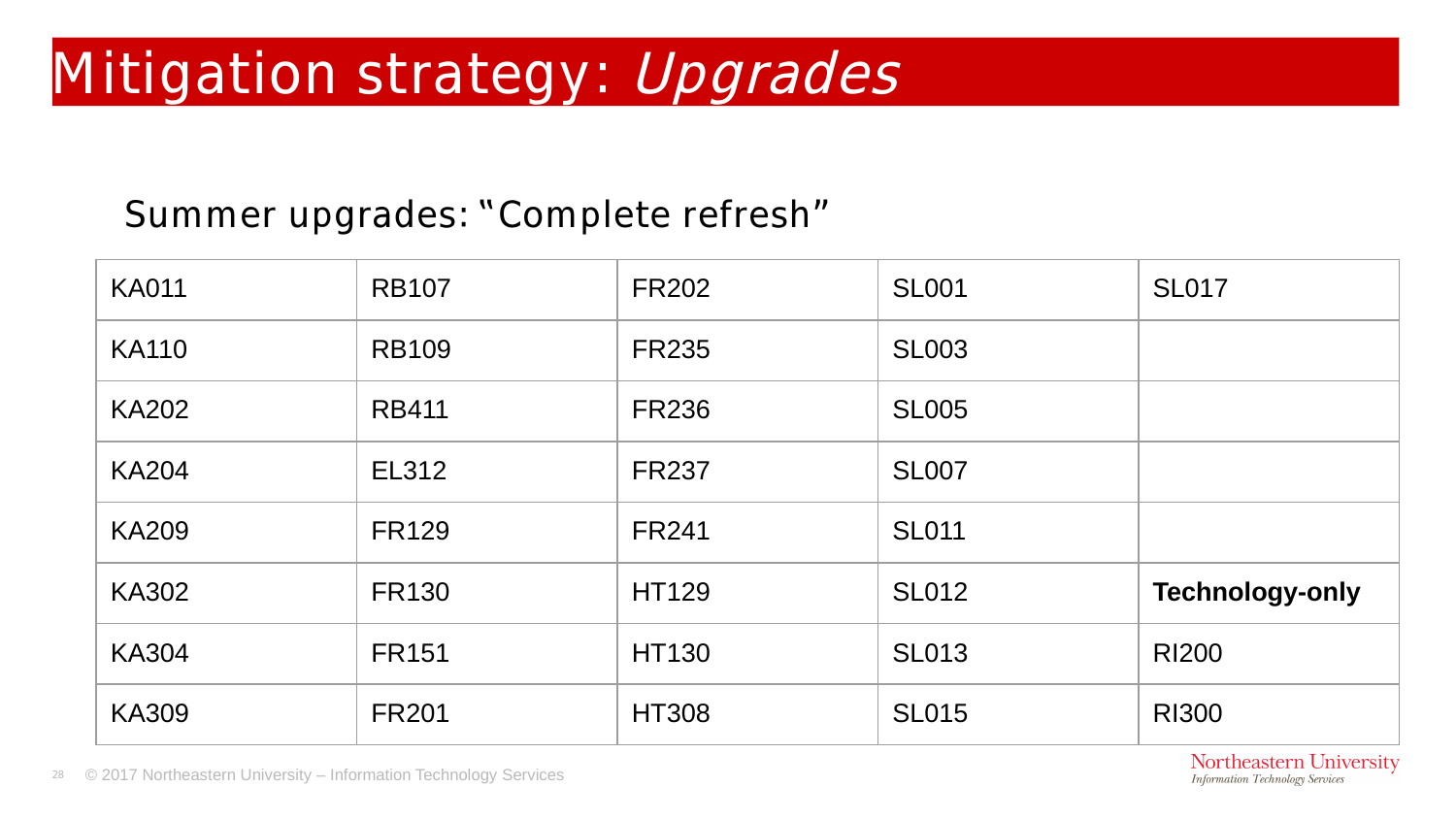

# Mitigation strategy: Upgrades
Summer upgrades: “Complete refresh”

| KA011 | RB107 | FR202 | SL001 | SL017 |
| --- | --- | --- | --- | --- |
| KA110 | RB109 | FR235 | SL003 |  |
| KA202 | RB411 | FR236 | SL005 |  |
| KA204 | EL312 | FR237 | SL007 |  |
| KA209 | FR129 | FR241 | SL011 |  |
| KA302 | FR130 | HT129 | SL012 | Technology-only |
| KA304 | FR151 | HT130 | SL013 | RI200 |
| KA309 | FR201 | HT308 | SL015 | RI300 |